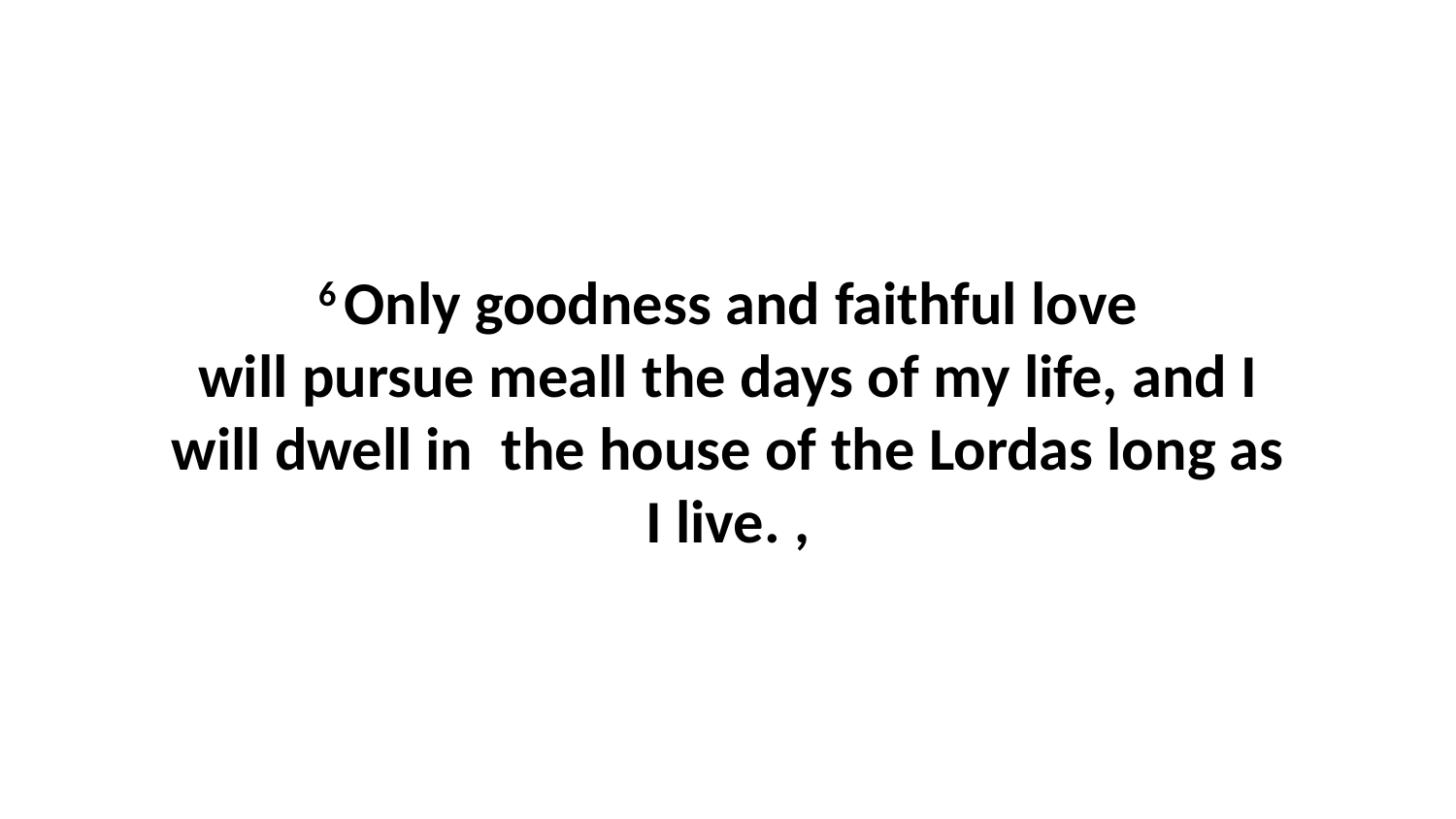

6 Only goodness and faithful love will pursue meall the days of my life, and I will dwell in  the house of the Lordas long as I live. ,